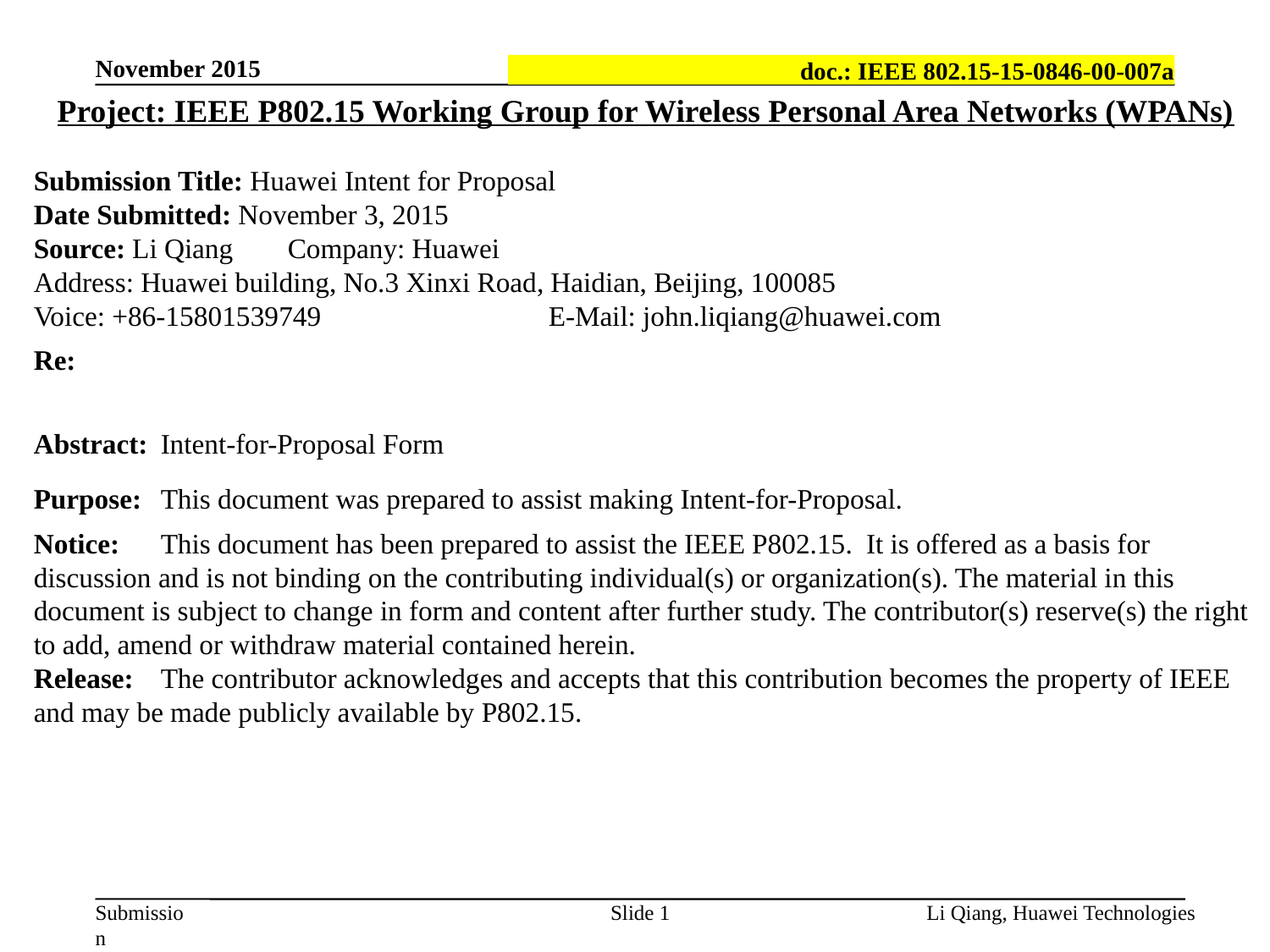

November 2015
doc.: IEEE 802.15-15-0846-00-007a
Project: IEEE P802.15 Working Group for Wireless Personal Area Networks (WPANs)

Submission Title: Huawei Intent for Proposal
Date Submitted: November 3, 2015
Source: Li Qiang	Company: Huawei
Address: Huawei building, No.3 Xinxi Road, Haidian, Beijing, 100085
Voice: +86-15801539749		 E-Mail: john.liqiang@huawei.com
Re:

Abstract:	Intent-for-Proposal Form
Purpose:	This document was prepared to assist making Intent-for-Proposal.
Notice:	This document has been prepared to assist the IEEE P802.15.  It is offered as a basis for discussion and is not binding on the contributing individual(s) or organization(s). The material in this document is subject to change in form and content after further study. The contributor(s) reserve(s) the right to add, amend or withdraw material contained herein.
Release:	The contributor acknowledges and accepts that this contribution becomes the property of IEEE and may be made publicly available by P802.15.
Slide 1
Li Qiang, Huawei Technologies